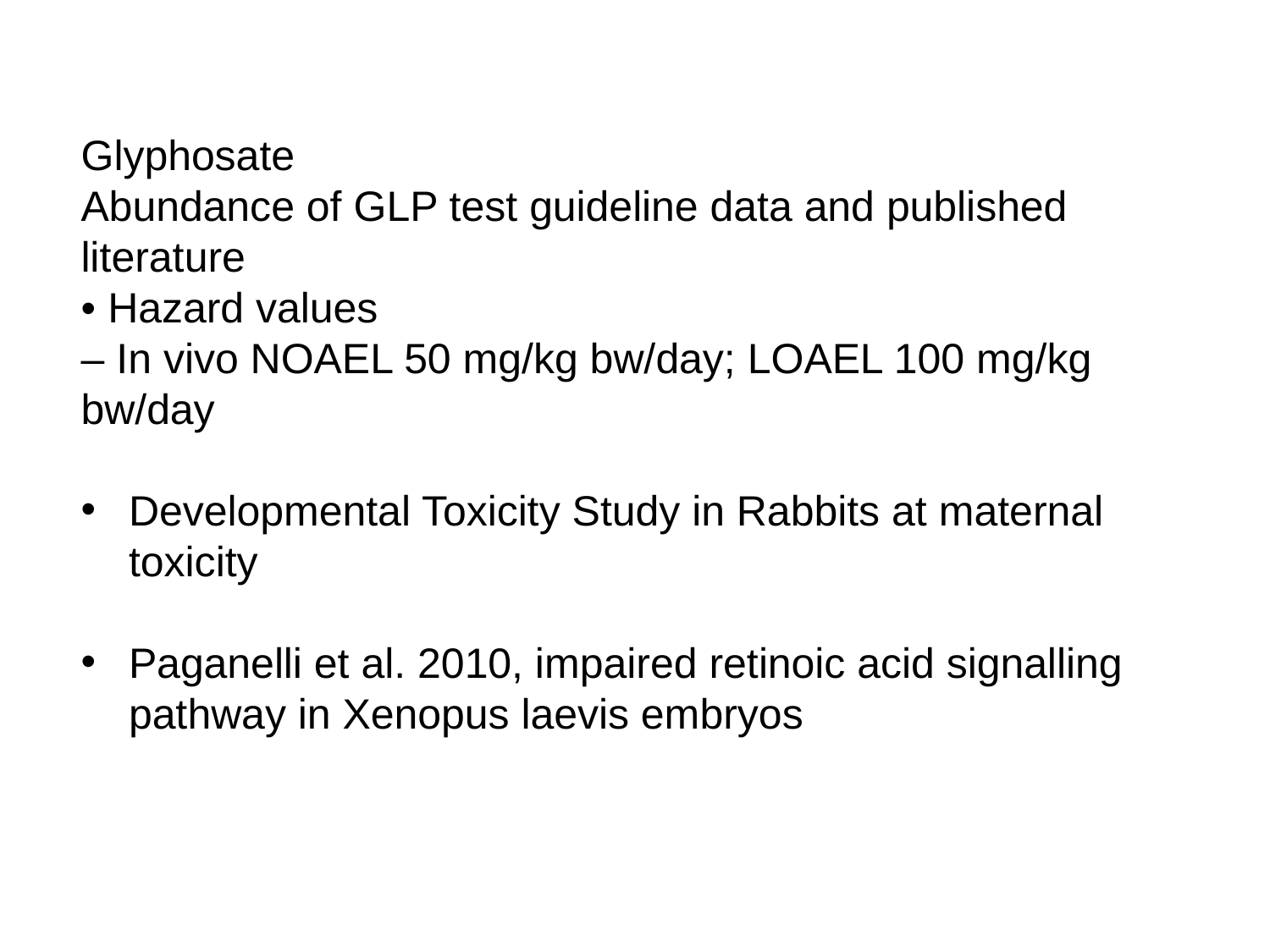

Glyphosate
Abundance of GLP test guideline data and published
literature
• Hazard values
– In vivo NOAEL 50 mg/kg bw/day; LOAEL 100 mg/kg bw/day

Developmental Toxicity Study in Rabbits at maternal toxicity

Paganelli et al. 2010, impaired retinoic acid signalling pathway in Xenopus laevis embryos